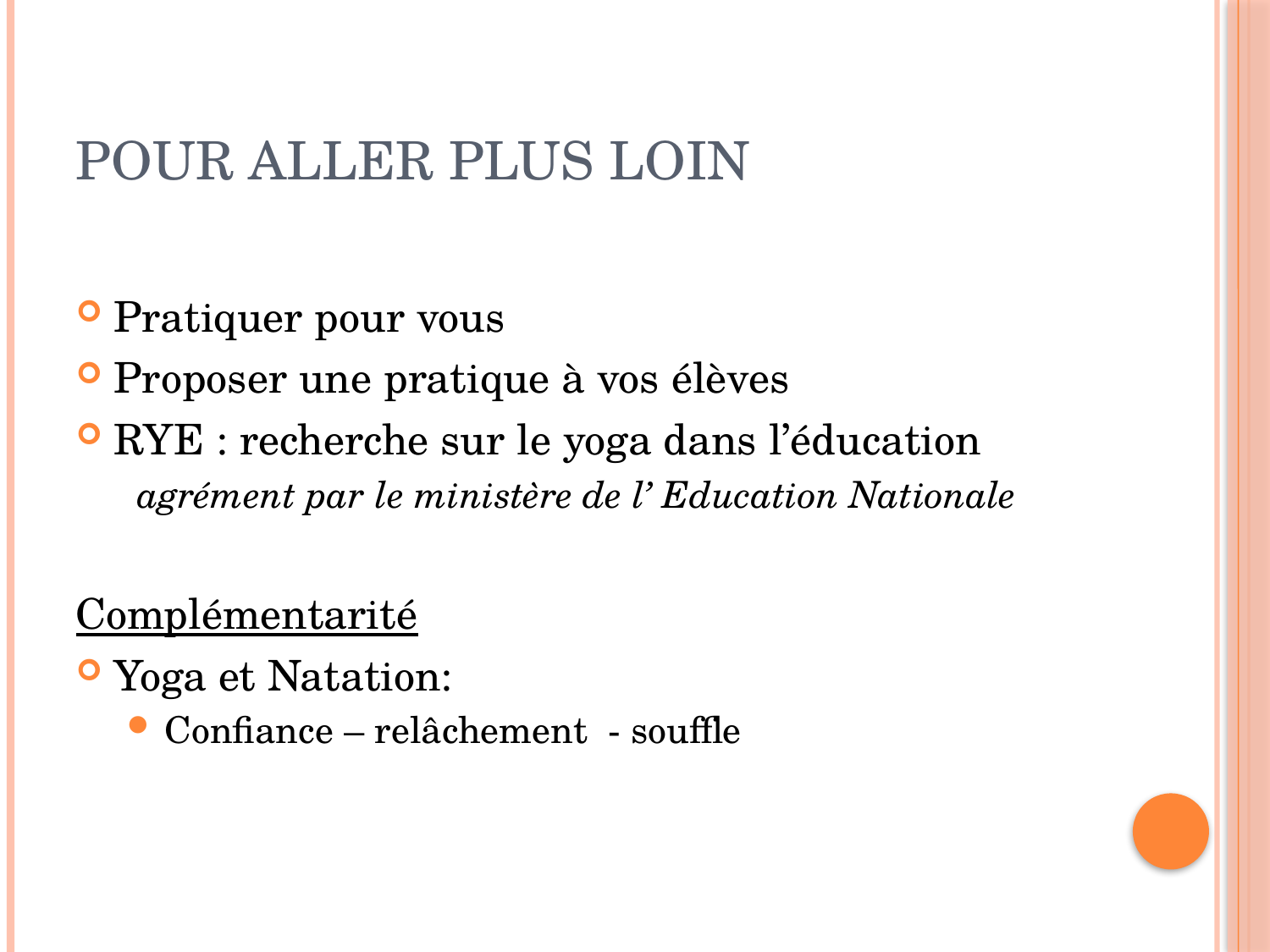

# POUR ALLER PLUS LOIN

Pratiquer pour vous
Proposer une pratique à vos élèves
RYE : recherche sur le yoga dans l’éducation
 agrément par le ministère de l’ Education Nationale

Complémentarité
Yoga et Natation:
Confiance – relâchement  - souffle